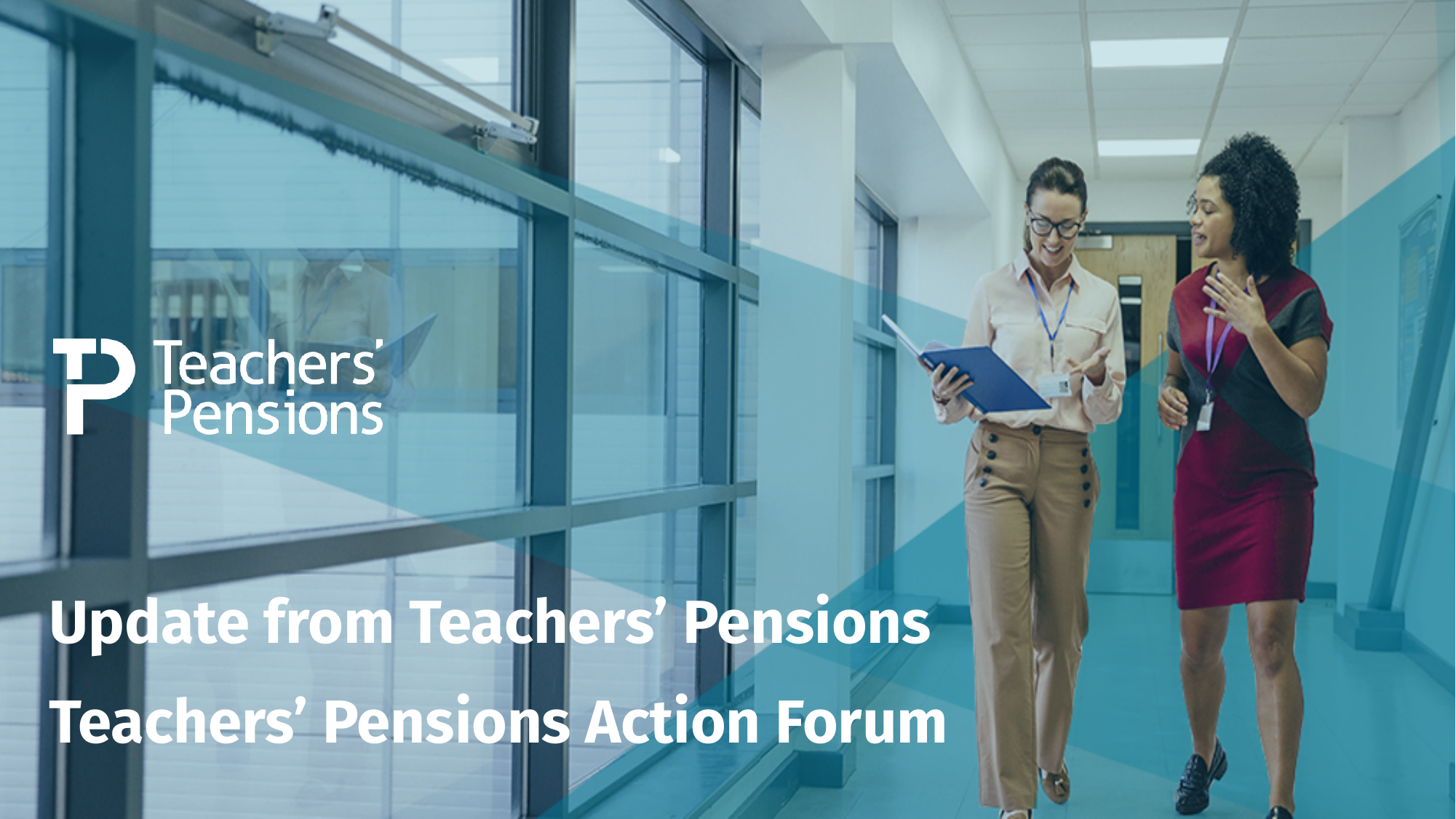

Update from Teachers’ Pensions
Teachers’ Pensions Action Forum